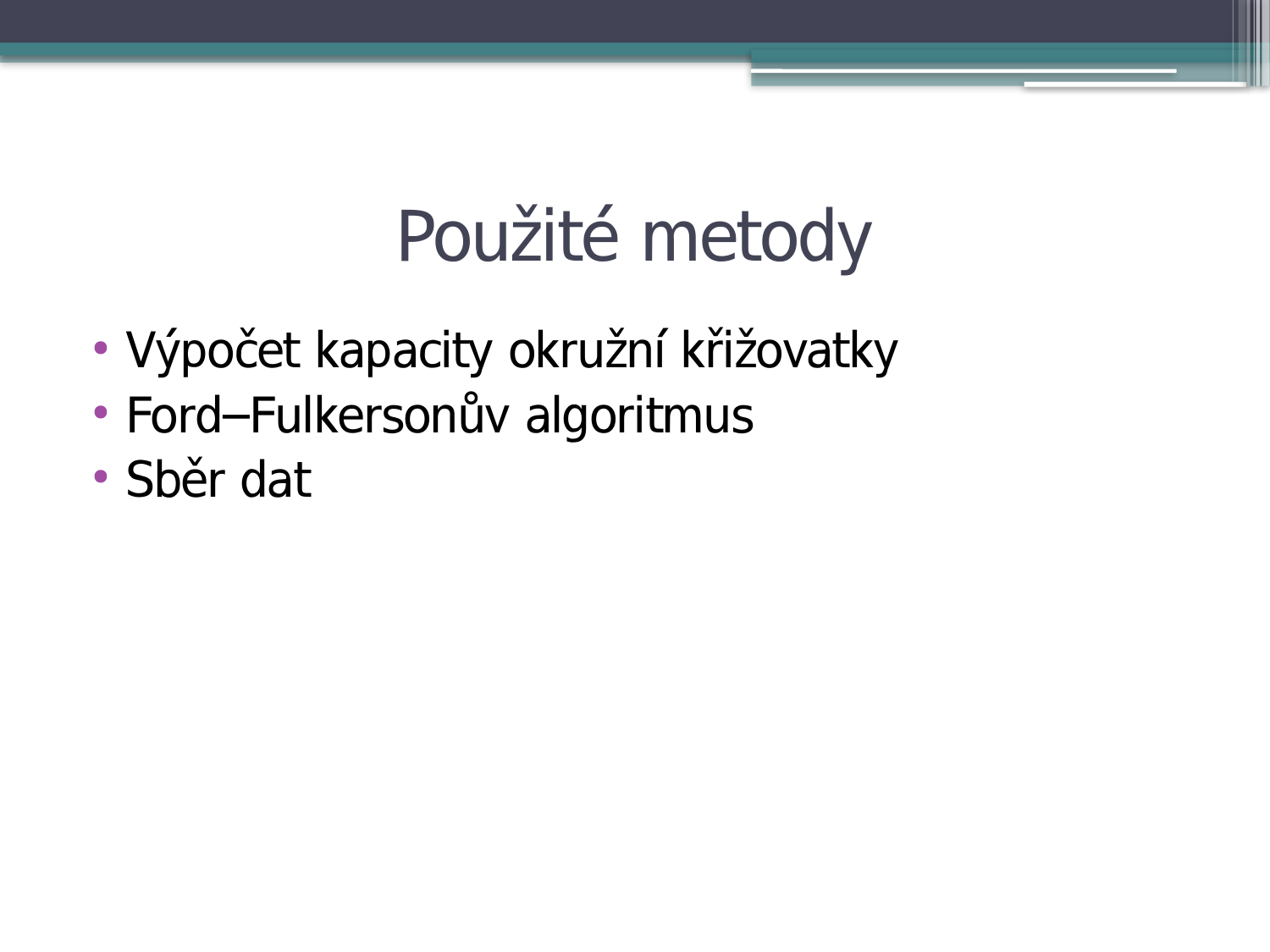

# Použité metody
Výpočet kapacity okružní křižovatky
Ford–Fulkersonův algoritmus
Sběr dat